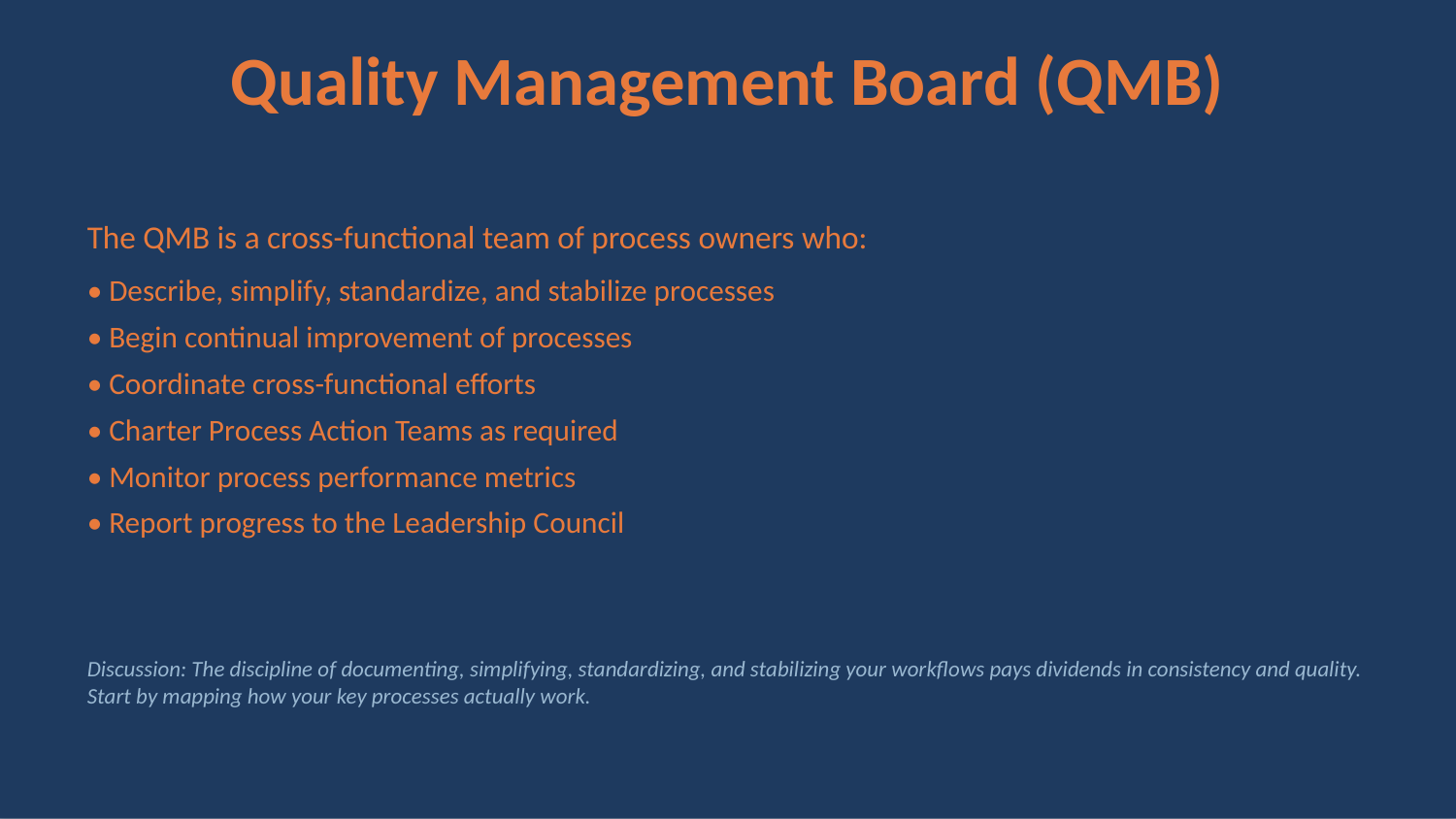

Quality Management Board (QMB)
The QMB is a cross-functional team of process owners who:
• Describe, simplify, standardize, and stabilize processes
• Begin continual improvement of processes
• Coordinate cross-functional efforts
• Charter Process Action Teams as required
• Monitor process performance metrics
• Report progress to the Leadership Council
Discussion: The discipline of documenting, simplifying, standardizing, and stabilizing your workflows pays dividends in consistency and quality. Start by mapping how your key processes actually work.